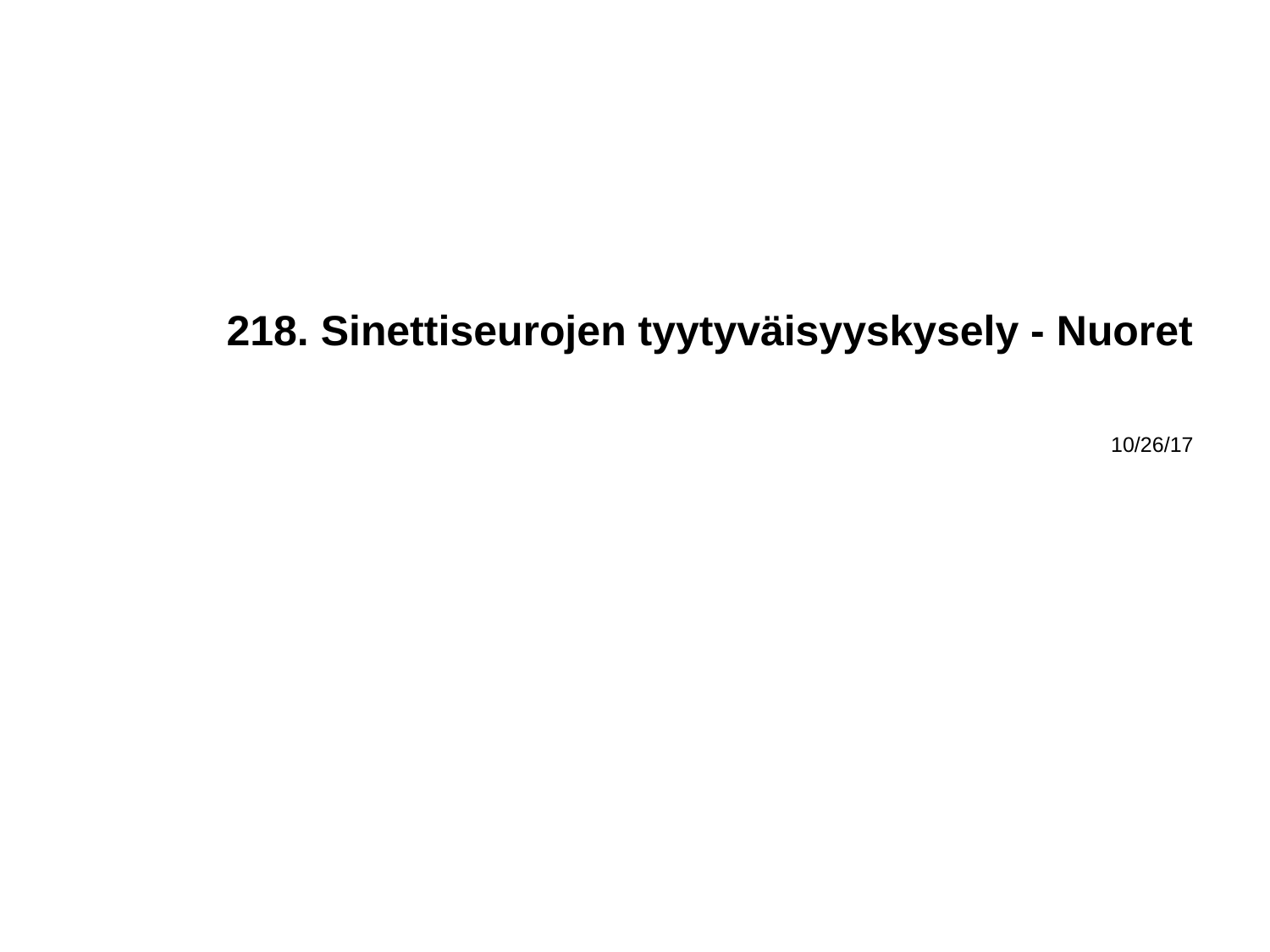

# 218. Sinettiseurojen tyytyväisyyskysely - Nuoret
10/26/17